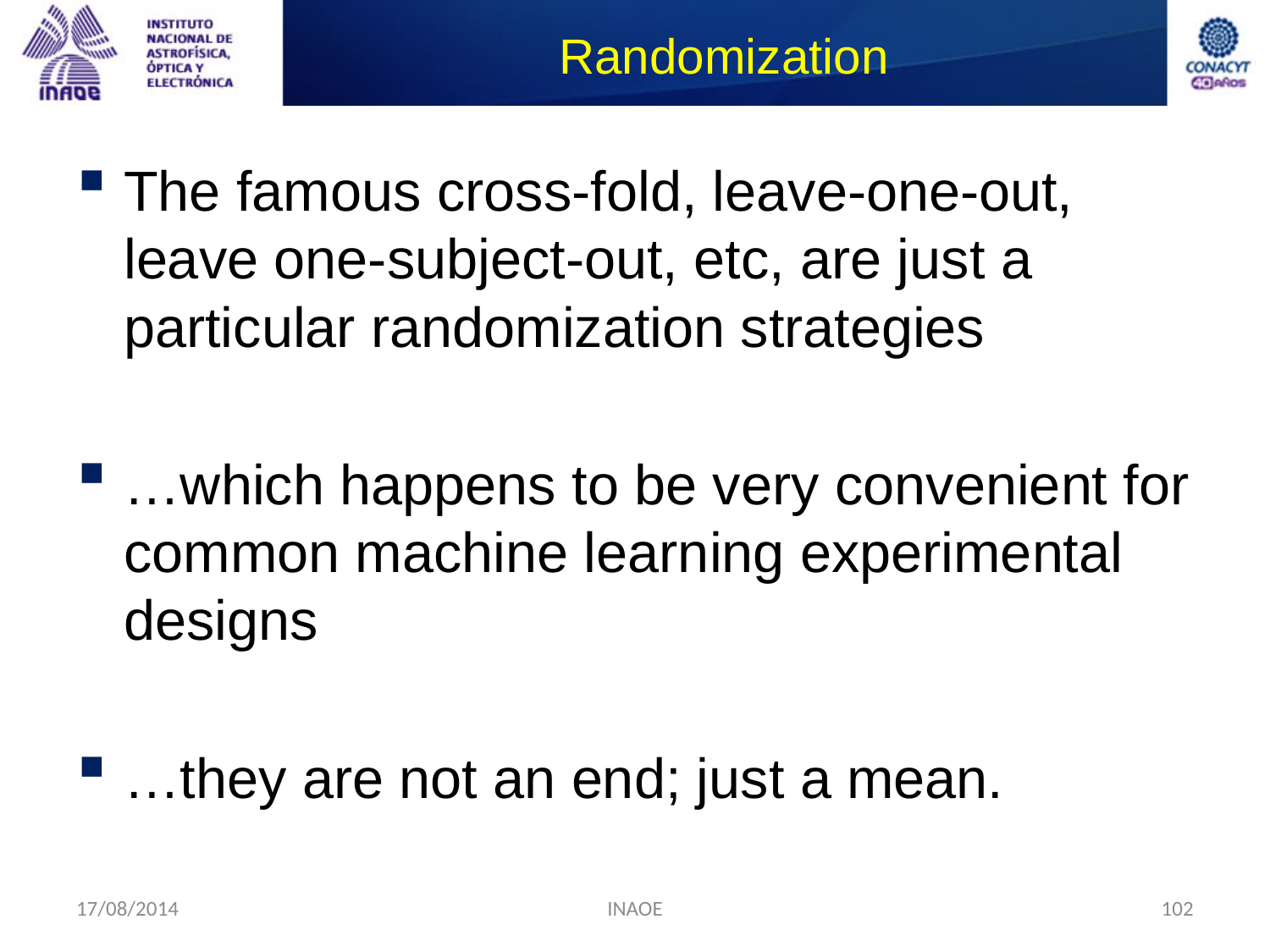

# Randomization
The famous cross-fold, leave-one-out, leave one-subject-out, etc, are just a particular randomization strategies

…which happens to be very convenient for common machine learning experimental designs

…they are not an end; just a mean.
17/08/2014
INAOE
102